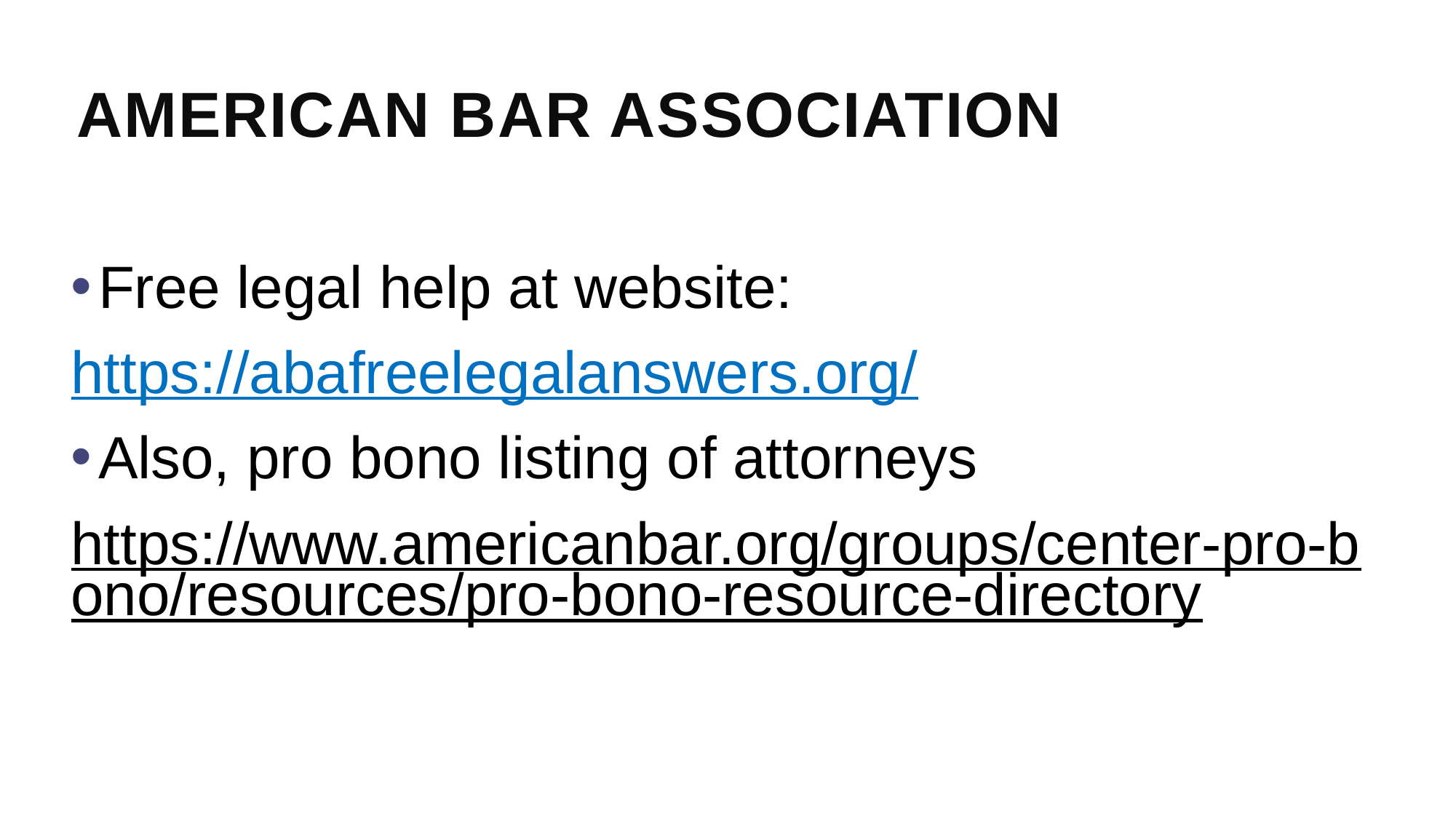

# American Bar Association
Free legal help at website:
https://abafreelegalanswers.org/
Also, pro bono listing of attorneys
https://www.americanbar.org/groups/center-pro-bono/resources/pro-bono-resource-directory